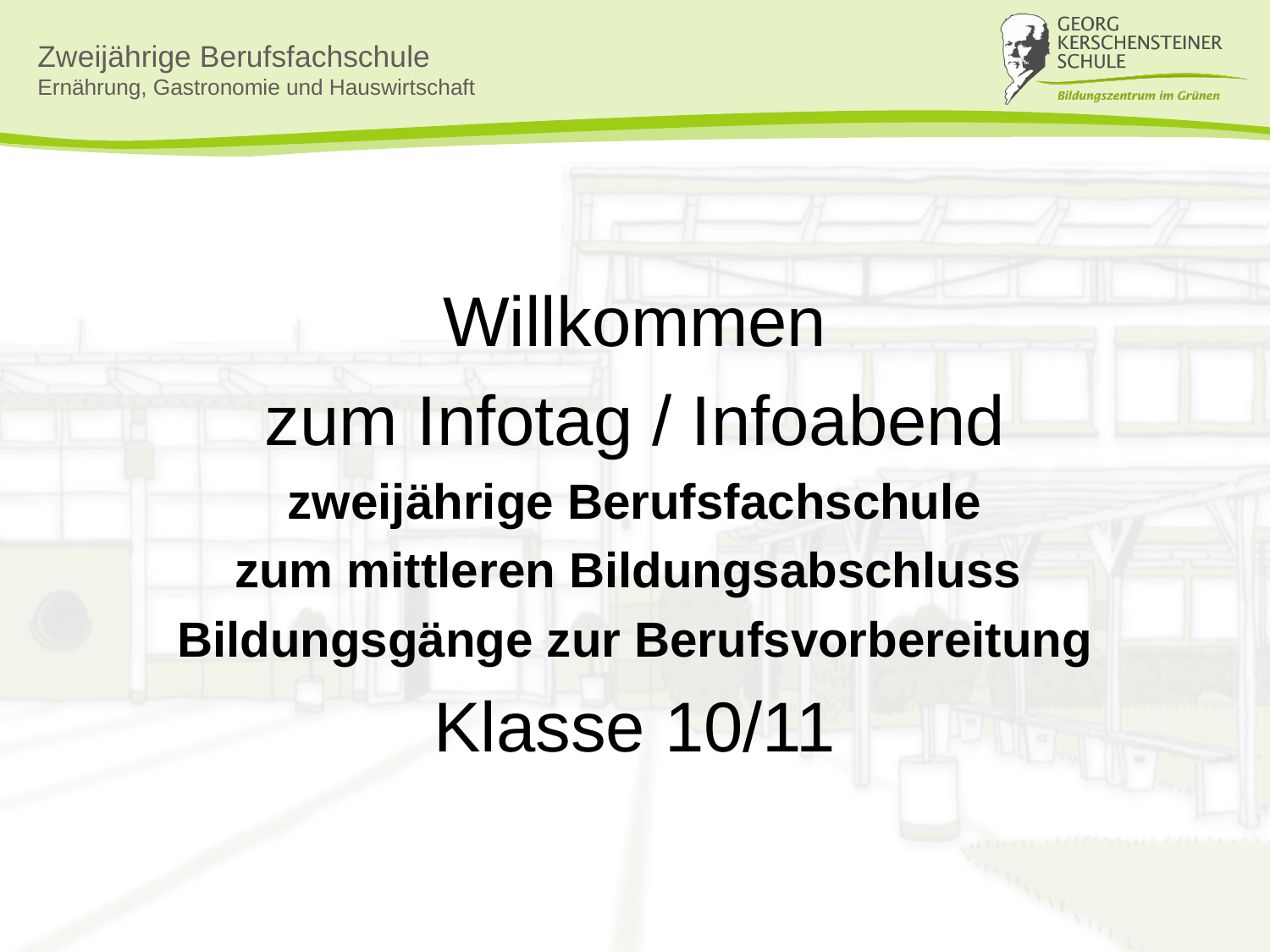

# Zweijährige Berufsfachschule Ernährung, Gastronomie und Hauswirtschaft
Willkommen
zum Infotag / Infoabend
zweijährige Berufsfachschule
zum mittleren Bildungsabschluss
Bildungsgänge zur Berufsvorbereitung
Klasse 10/11